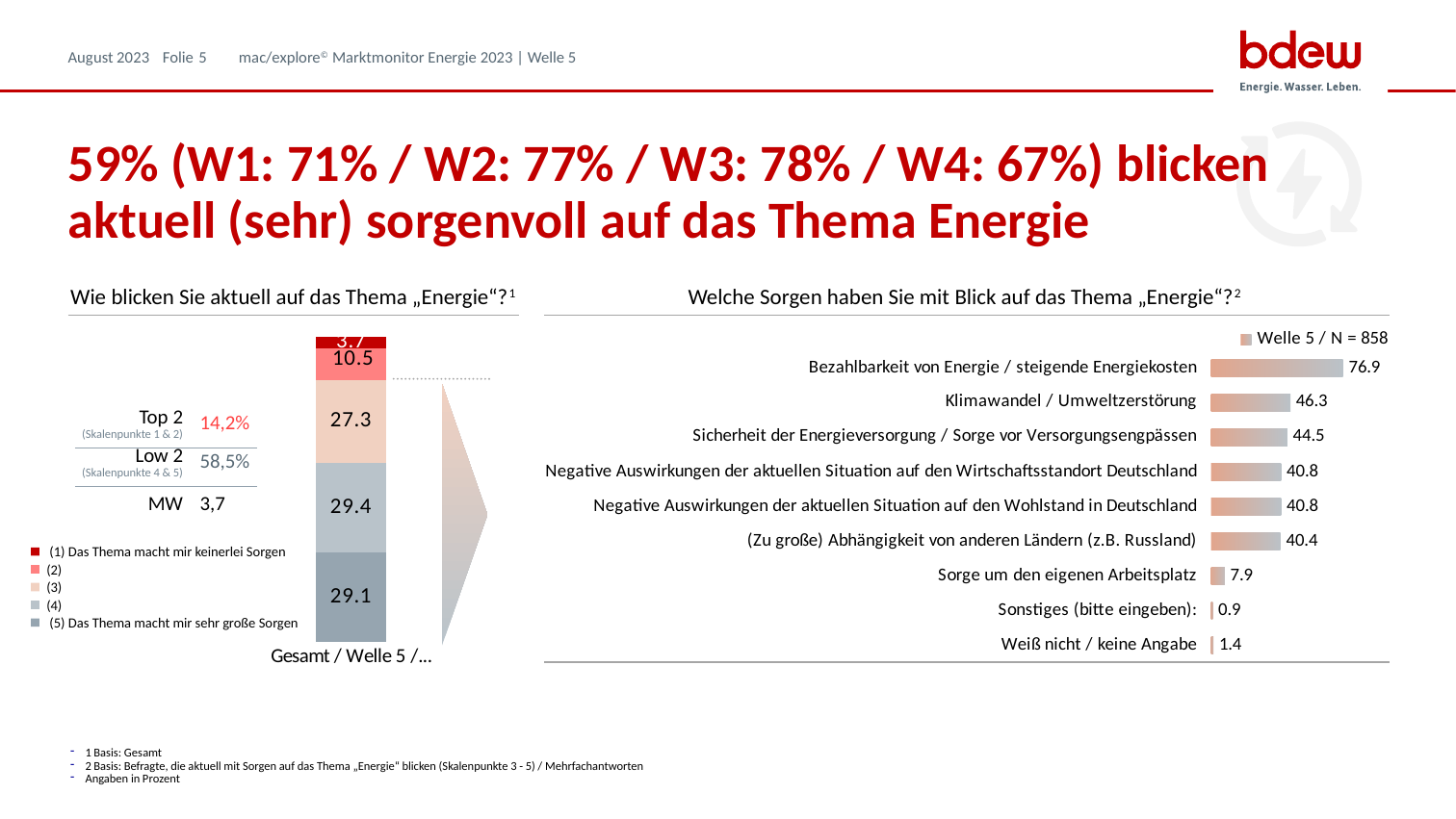

# 59% (W1: 71% / W2: 77% / W3: 78% / W4: 67%) blicken aktuell (sehr) sorgenvoll auf das Thema Energie
Wie blicken Sie aktuell auf das Thema „Energie“?1
Welche Sorgen haben Sie mit Blick auf das Thema „Energie“?2

### Chart

| Category | (1) Das Thema macht mir keinerlei Sorgen | (2) | (3) | (4) | (5) Das Thema macht mir sehr große Sorgen |
|---|---|---|---|---|---|
| Gesamt / Welle 5 / N = 1.000 | 3.6999999999999997 | 10.5 | 27.3 | 29.4 | 29.099999999999998 |

### Chart

| Category | Welle 5 / N = 858 |
|---|---|
| Bezahlbarkeit von Energie / steigende Energiekosten | 76.92307692307693 |
| Klimawandel / Umweltzerstörung | 46.27039627039627 |
| Sicherheit der Energieversorgung / Sorge vor Versorgungsengpässen | 44.52214452214452 |
| Negative Auswirkungen der aktuellen Situation auf den Wirtschaftsstandort Deutschland | 40.79254079254079 |
| Negative Auswirkungen der aktuellen Situation auf den Wohlstand in Deutschland | 40.79254079254079 |
| (Zu große) Abhängigkeit von anderen Ländern (z.B. Russland) | 40.442890442890445 |
| Sorge um den eigenen Arbeitsplatz | 7.925407925407925 |
| Sonstiges (bitte eingeben): | 0.9324009324009324 |
| Weiß nicht / keine Angabe | 1.3986013986013985 |
| Top 2 (Skalenpunkte 1 & 2) | 14,2% |
| --- | --- |
| Low 2 (Skalenpunkte 4 & 5) | 58,5% |
| MW | 3,7 |

(1) Das Thema macht mir keinerlei Sorgen

(2)

(3)

(4)

(5) Das Thema macht mir sehr große Sorgen

1 Basis: Gesamt
2 Basis: Befragte, die aktuell mit Sorgen auf das Thema „Energie“ blicken (Skalenpunkte 3 - 5) / Mehrfachantworten
Angaben in Prozent